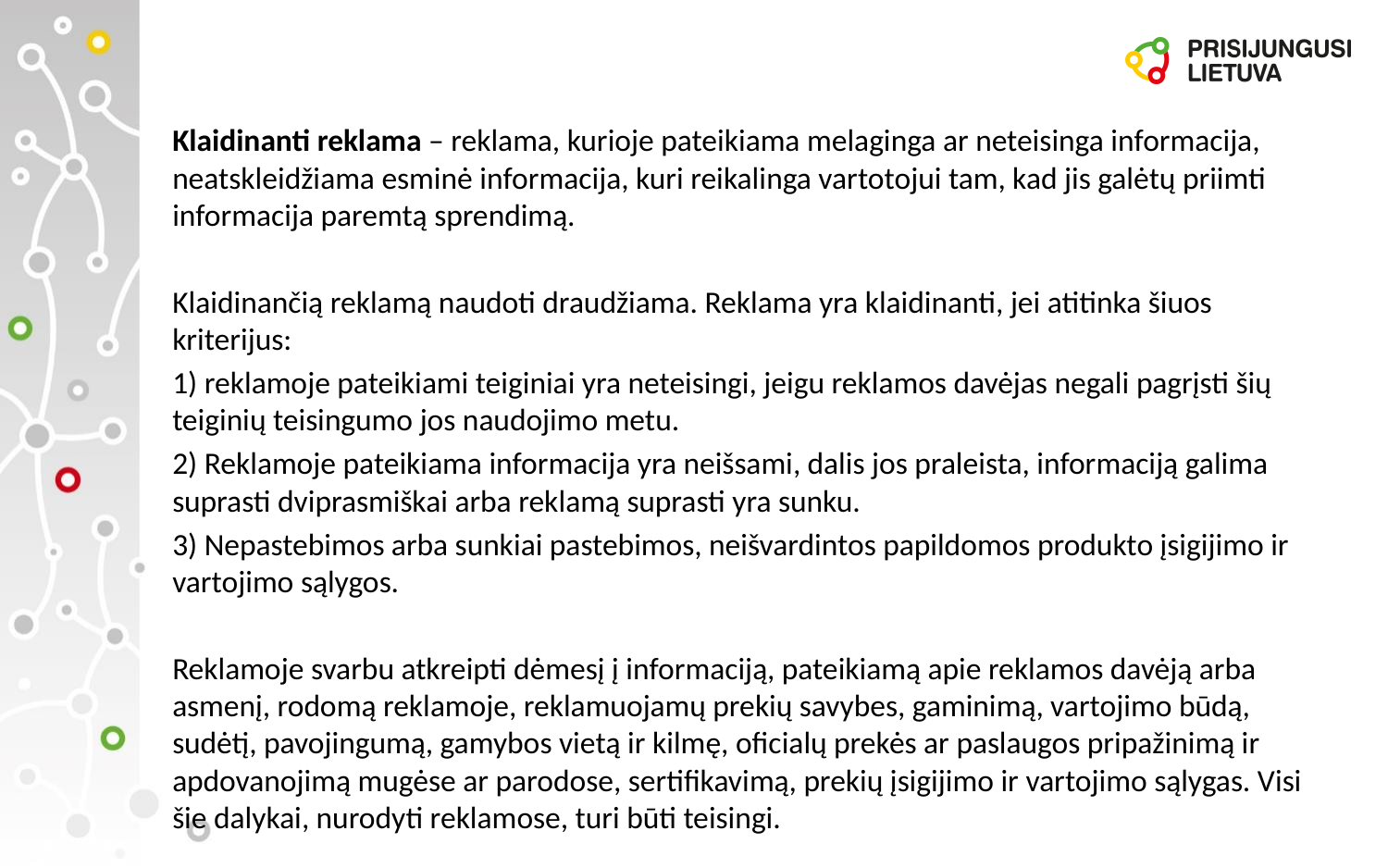

Klaidinanti reklama – reklama, kurioje pateikiama melaginga ar neteisinga informacija, neatskleidžiama esminė informacija, kuri reikalinga vartotojui tam, kad jis galėtų priimti informacija paremtą sprendimą.

Klaidinančią reklamą naudoti draudžiama. Reklama yra klaidinanti, jei atitinka šiuos kriterijus:
1) reklamoje pateikiami teiginiai yra neteisingi, jeigu reklamos davėjas negali pagrįsti šių teiginių teisingumo jos naudojimo metu.
2) Reklamoje pateikiama informacija yra neišsami, dalis jos praleista, informaciją galima suprasti dviprasmiškai arba reklamą suprasti yra sunku.
3) Nepastebimos arba sunkiai pastebimos, neišvardintos papildomos produkto įsigijimo ir vartojimo sąlygos.

Reklamoje svarbu atkreipti dėmesį į informaciją, pateikiamą apie reklamos davėją arba asmenį, rodomą reklamoje, reklamuojamų prekių savybes, gaminimą, vartojimo būdą, sudėtį, pavojingumą, gamybos vietą ir kilmę, oficialų prekės ar paslaugos pripažinimą ir apdovanojimą mugėse ar parodose, sertifikavimą, prekių įsigijimo ir vartojimo sąlygas. Visi šie dalykai, nurodyti reklamose, turi būti teisingi.